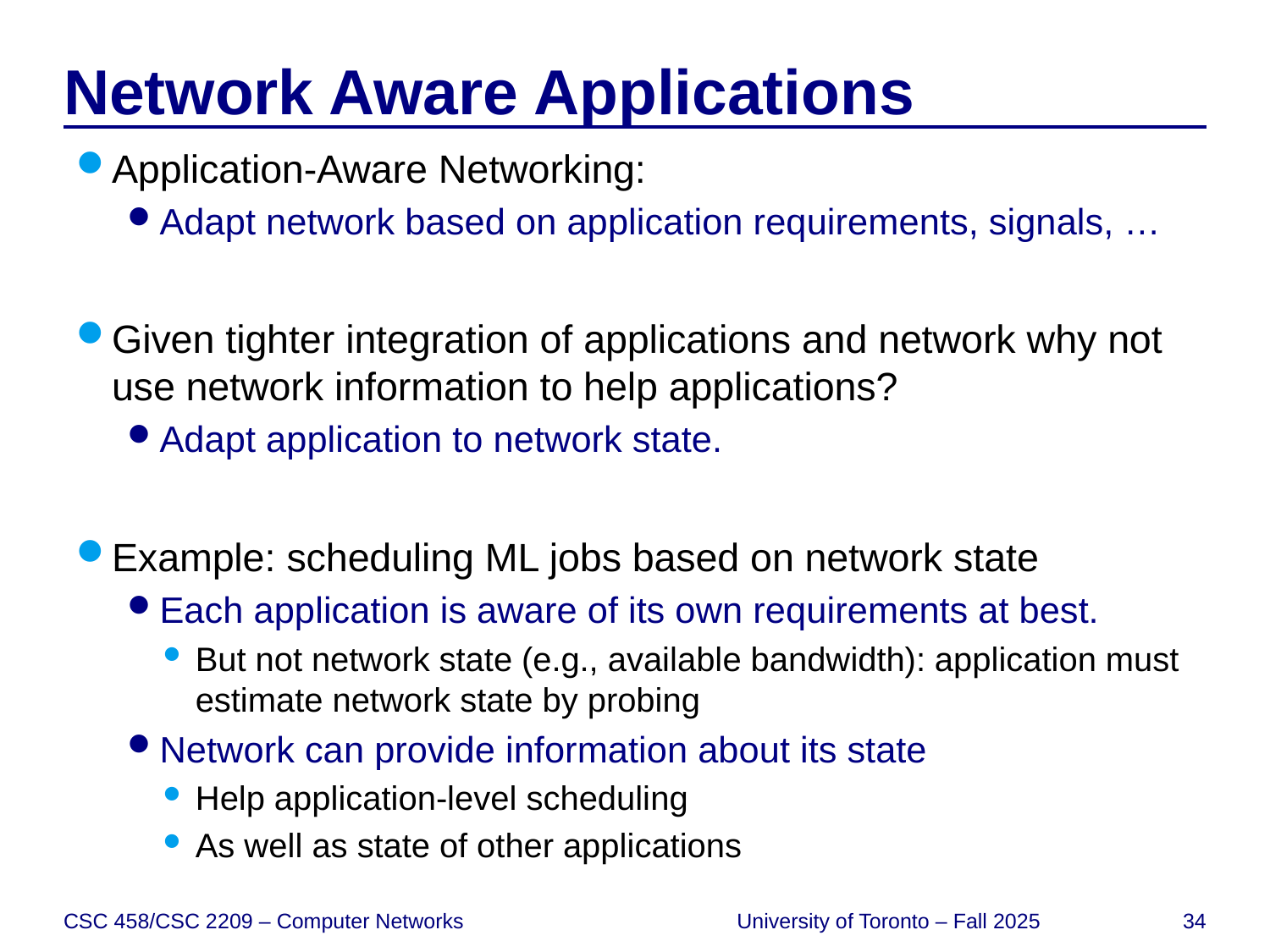

# Network Aware Applications
Application-Aware Networking:
Adapt network based on application requirements, signals, …

Given tighter integration of applications and network why not use network information to help applications?
Adapt application to network state.

Example: scheduling ML jobs based on network state
Each application is aware of its own requirements at best.
But not network state (e.g., available bandwidth): application must estimate network state by probing
Network can provide information about its state
Help application-level scheduling
As well as state of other applications

CSC 458/CSC 2209 – Computer Networks
University of Toronto – Fall 2025
34